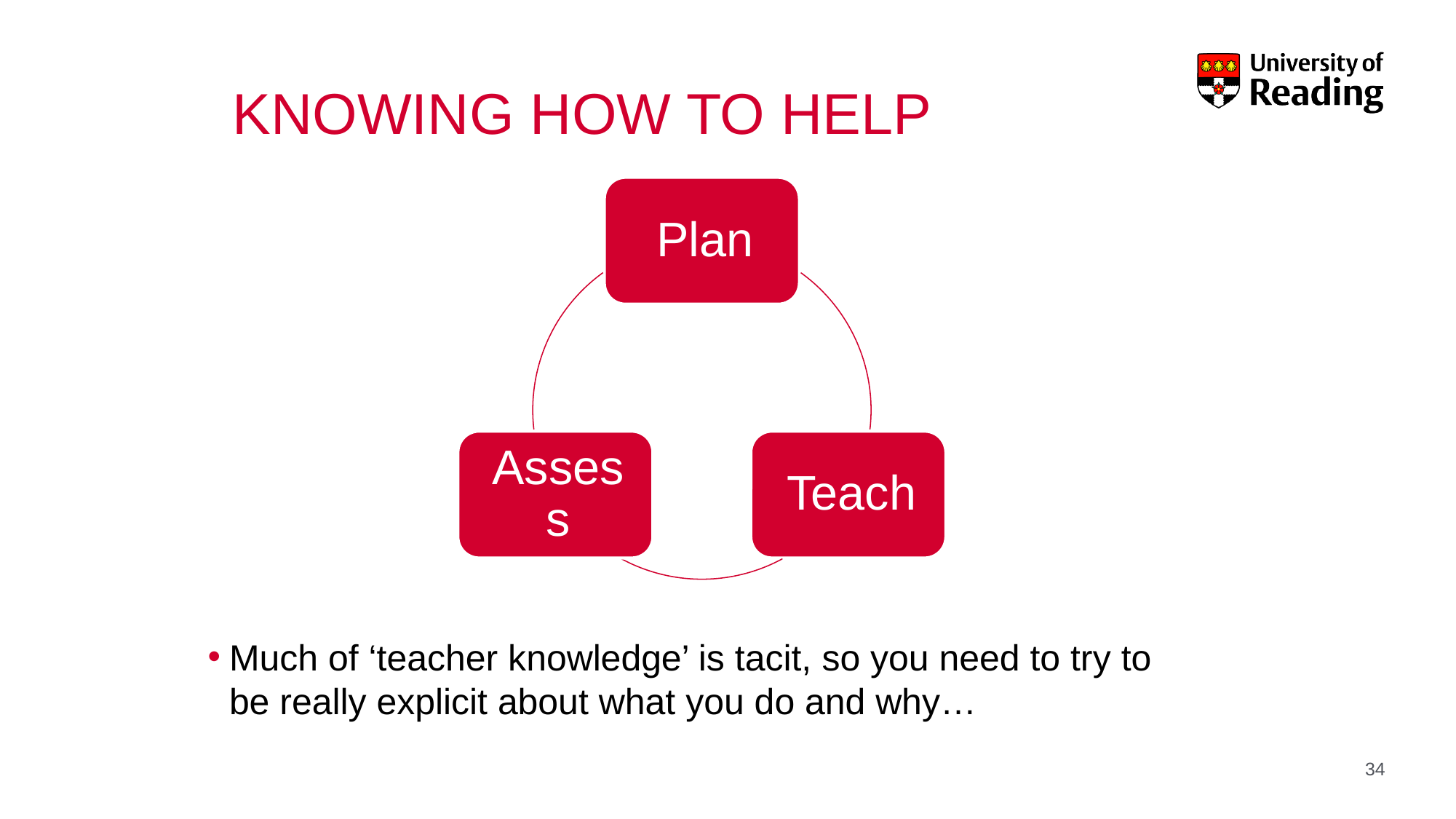

# KNOWING HOW TO HELP
Plan
Teach
Assess
Much of ‘teacher knowledge’ is tacit, so you need to try to be really explicit about what you do and why…
34